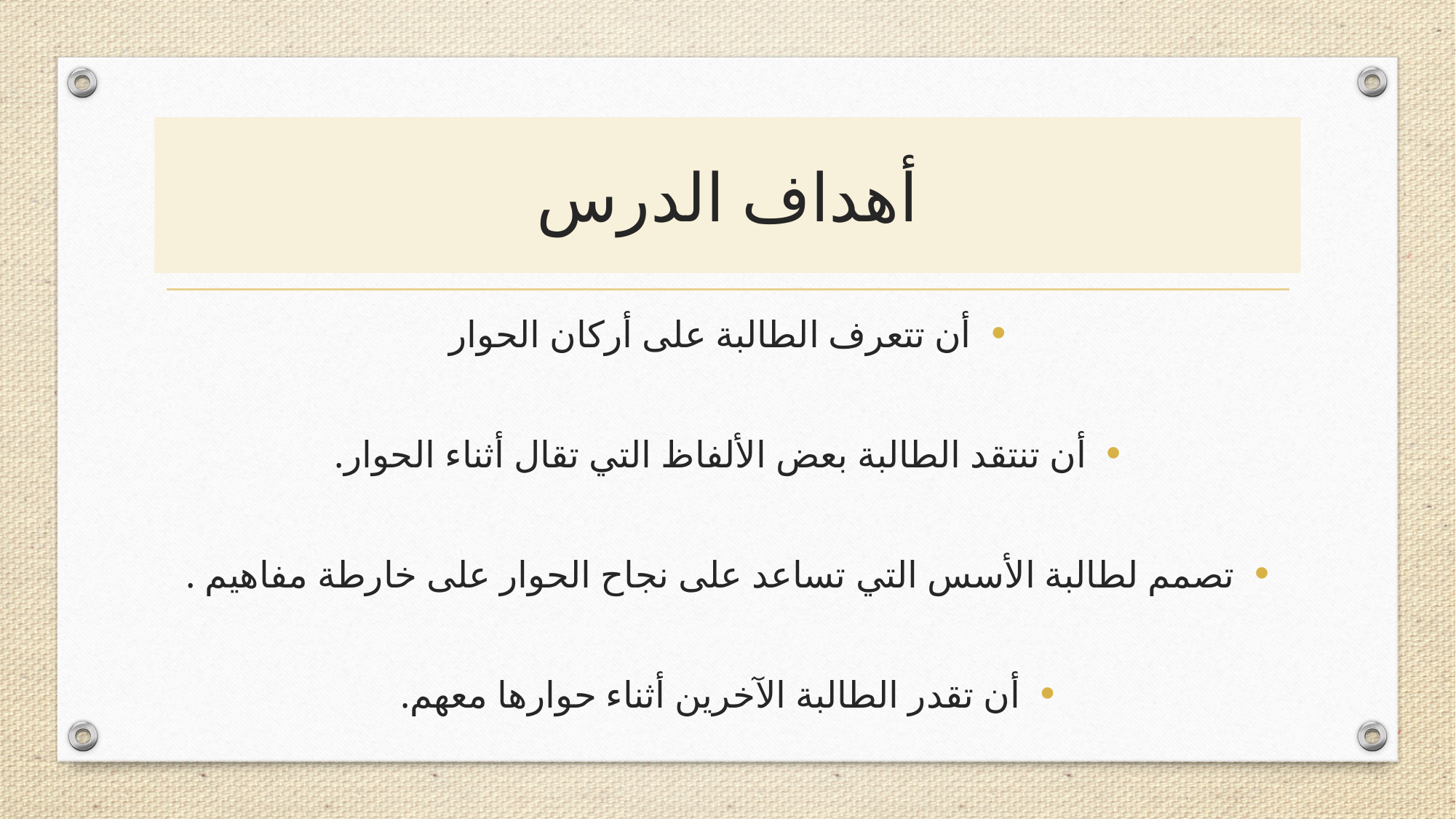

# أهداف الدرس
أن تتعرف الطالبة على أركان الحوار

أن تنتقد الطالبة بعض الألفاظ التي تقال أثناء الحوار.

تصمم لطالبة الأسس التي تساعد على نجاح الحوار على خارطة مفاهيم .

أن تقدر الطالبة الآخرين أثناء حوارها معهم.